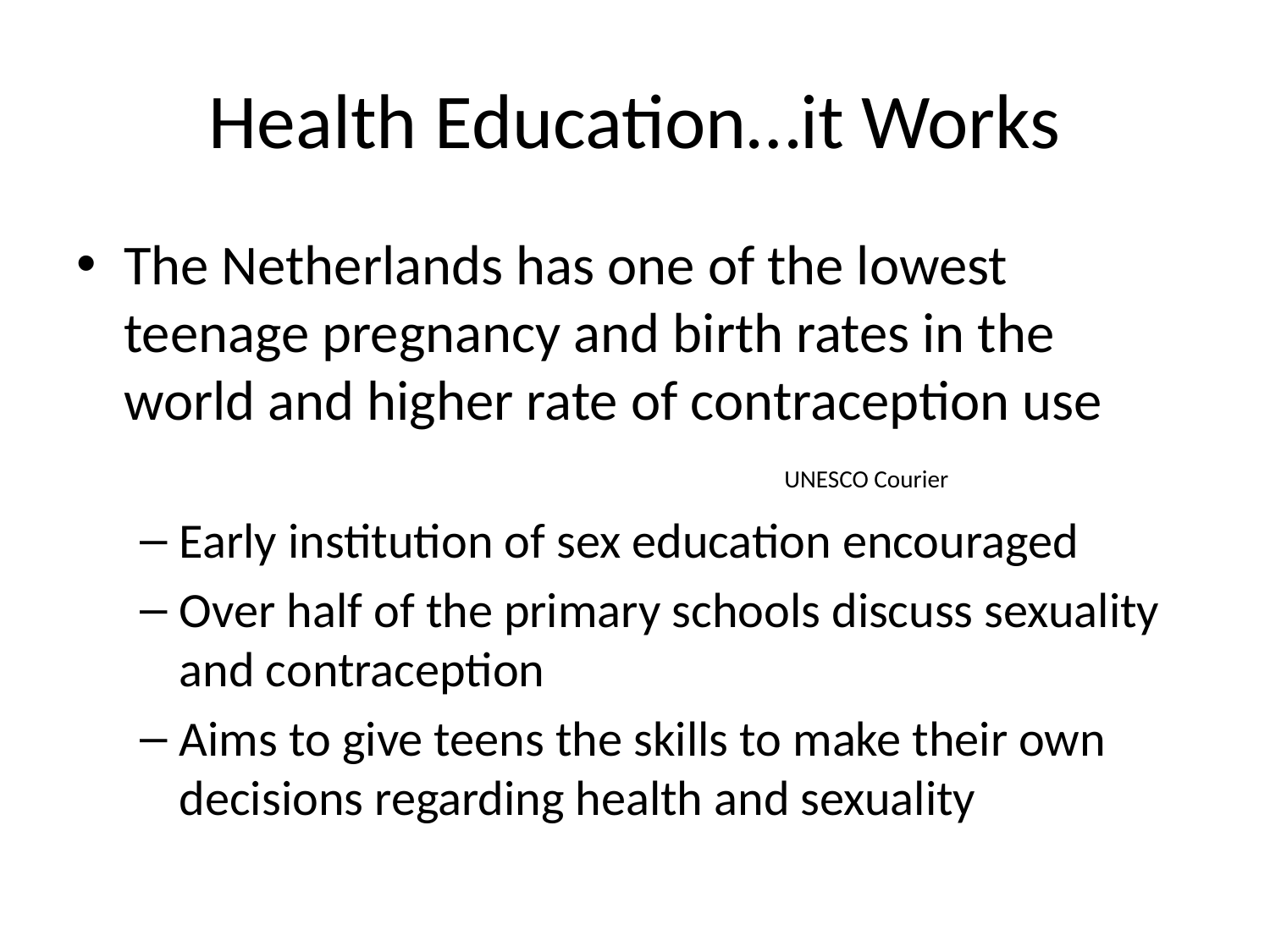

# Health Education…it Works
The Netherlands has one of the lowest teenage pregnancy and birth rates in the world and higher rate of contraception use						  UNESCO Courier
Early institution of sex education encouraged
Over half of the primary schools discuss sexuality and contraception
Aims to give teens the skills to make their own decisions regarding health and sexuality